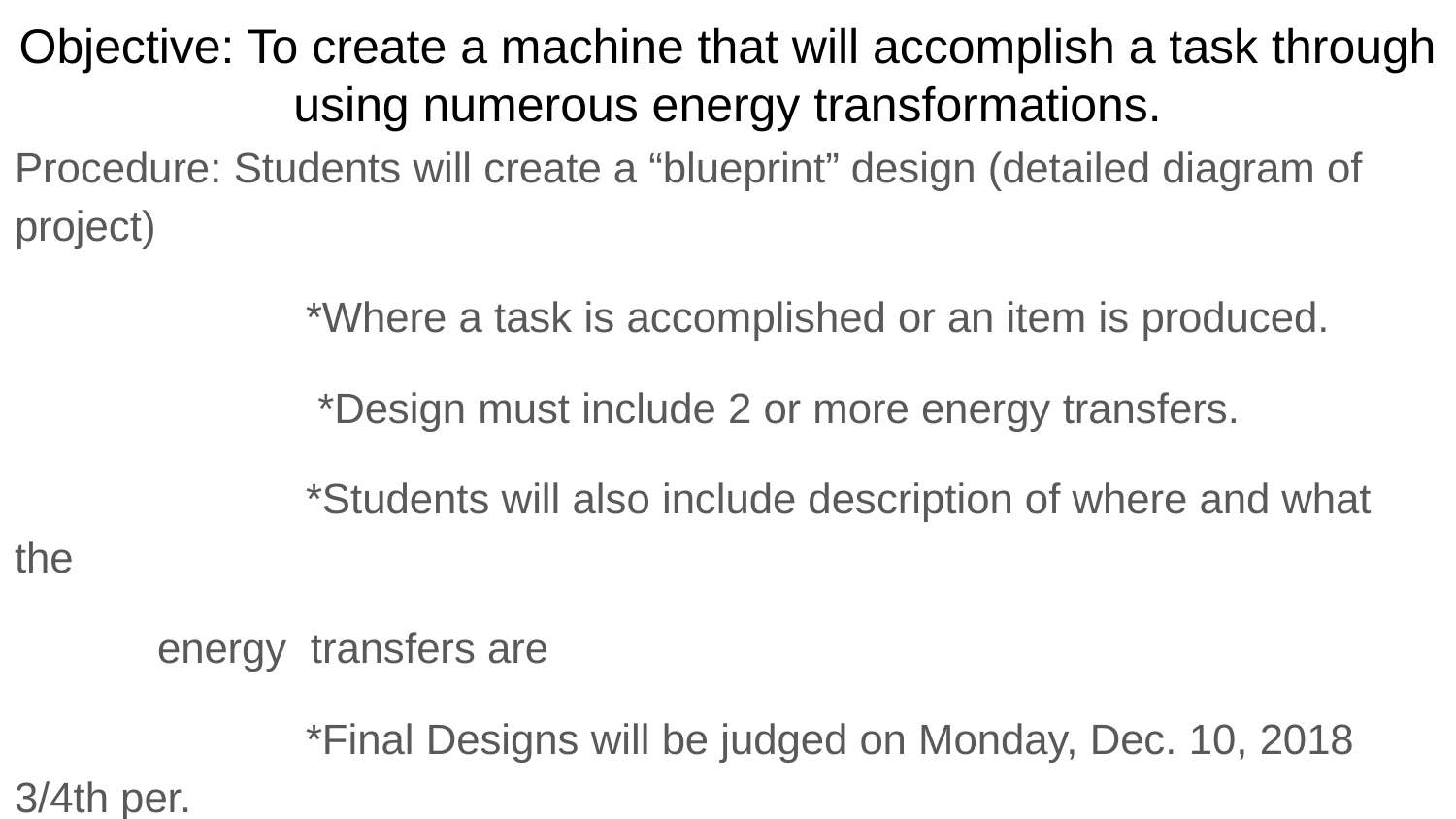

# Objective: To create a machine that will accomplish a task through using numerous energy transformations.
Procedure: Students will create a “blueprint” design (detailed diagram of project)
		*Where a task is accomplished or an item is produced.
		 *Design must include 2 or more energy transfers.
		*Students will also include description of where and what the
            energy  transfers are
		*Final Designs will be judged on Monday, Dec. 10, 2018 3/4th per.
		*Prizes will be available for 1st/2nd/3rd place